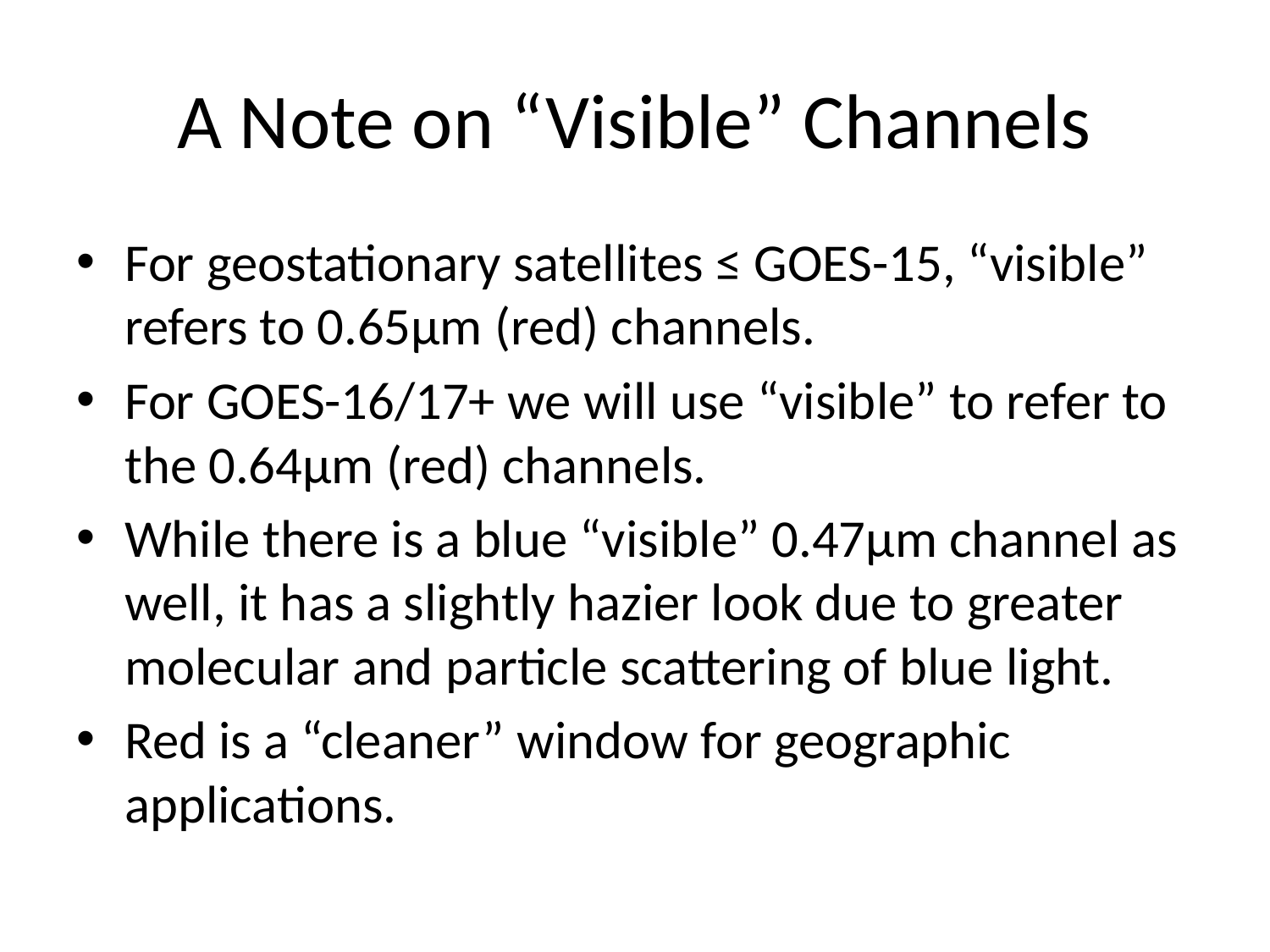

# A Note on “Visible” Channels
For geostationary satellites ≤ GOES-15, “visible” refers to 0.65µm (red) channels.
For GOES-16/17+ we will use “visible” to refer to the 0.64µm (red) channels.
While there is a blue “visible” 0.47µm channel as well, it has a slightly hazier look due to greater molecular and particle scattering of blue light.
Red is a “cleaner” window for geographic applications.